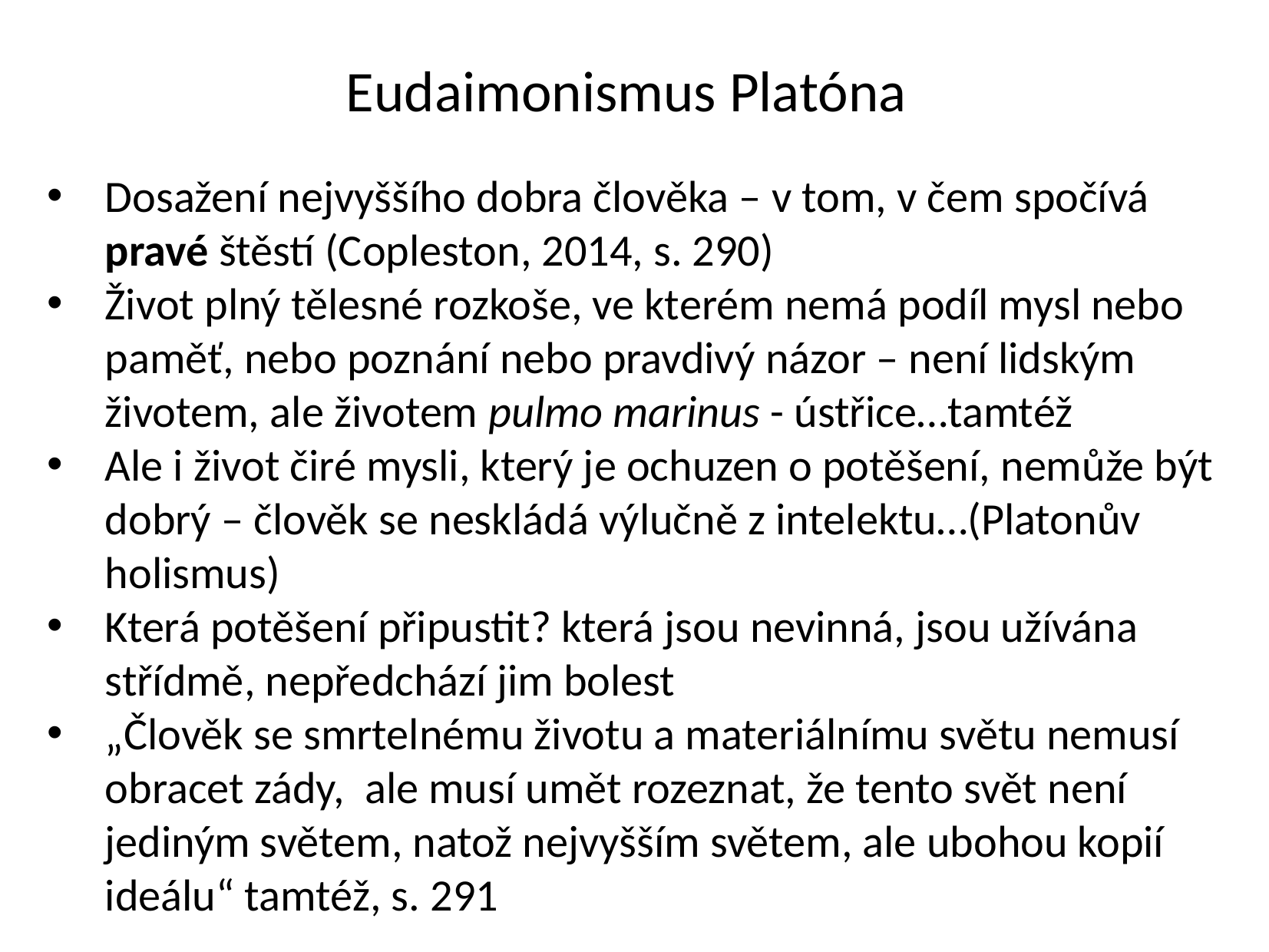

# Eudaimonismus Platóna
Dosažení nejvyššího dobra člověka – v tom, v čem spočívá pravé štěstí (Copleston, 2014, s. 290)
Život plný tělesné rozkoše, ve kterém nemá podíl mysl nebo paměť, nebo poznání nebo pravdivý názor – není lidským životem, ale životem pulmo marinus - ústřice…tamtéž
Ale i život čiré mysli, který je ochuzen o potěšení, nemůže být dobrý – člověk se neskládá výlučně z intelektu…(Platonův holismus)
Která potěšení připustit? která jsou nevinná, jsou užívána střídmě, nepředchází jim bolest
„Člověk se smrtelnému životu a materiálnímu světu nemusí obracet zády,  ale musí umět rozeznat, že tento svět není jediným světem, natož nejvyšším světem, ale ubohou kopií ideálu“ tamtéž, s. 291